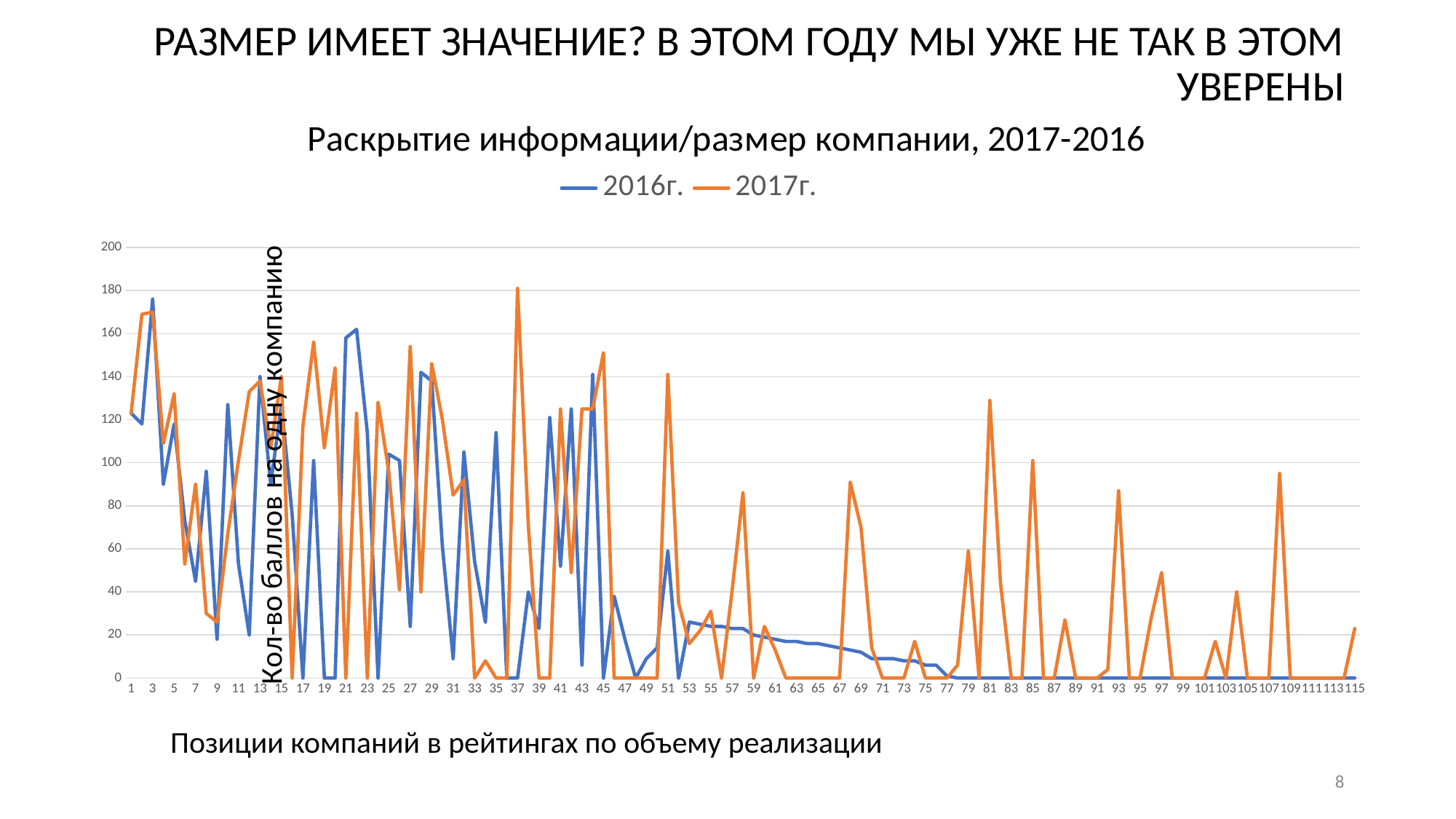

# Размер имеет значение? В этом году мы уже не так в этом уверены

### Chart: Раскрытие информации/размер компании, 2017-2016

| Category | 2016г. | 2017г. |
|---|---|---|
Позиции компаний в рейтингах по объему реализации
8